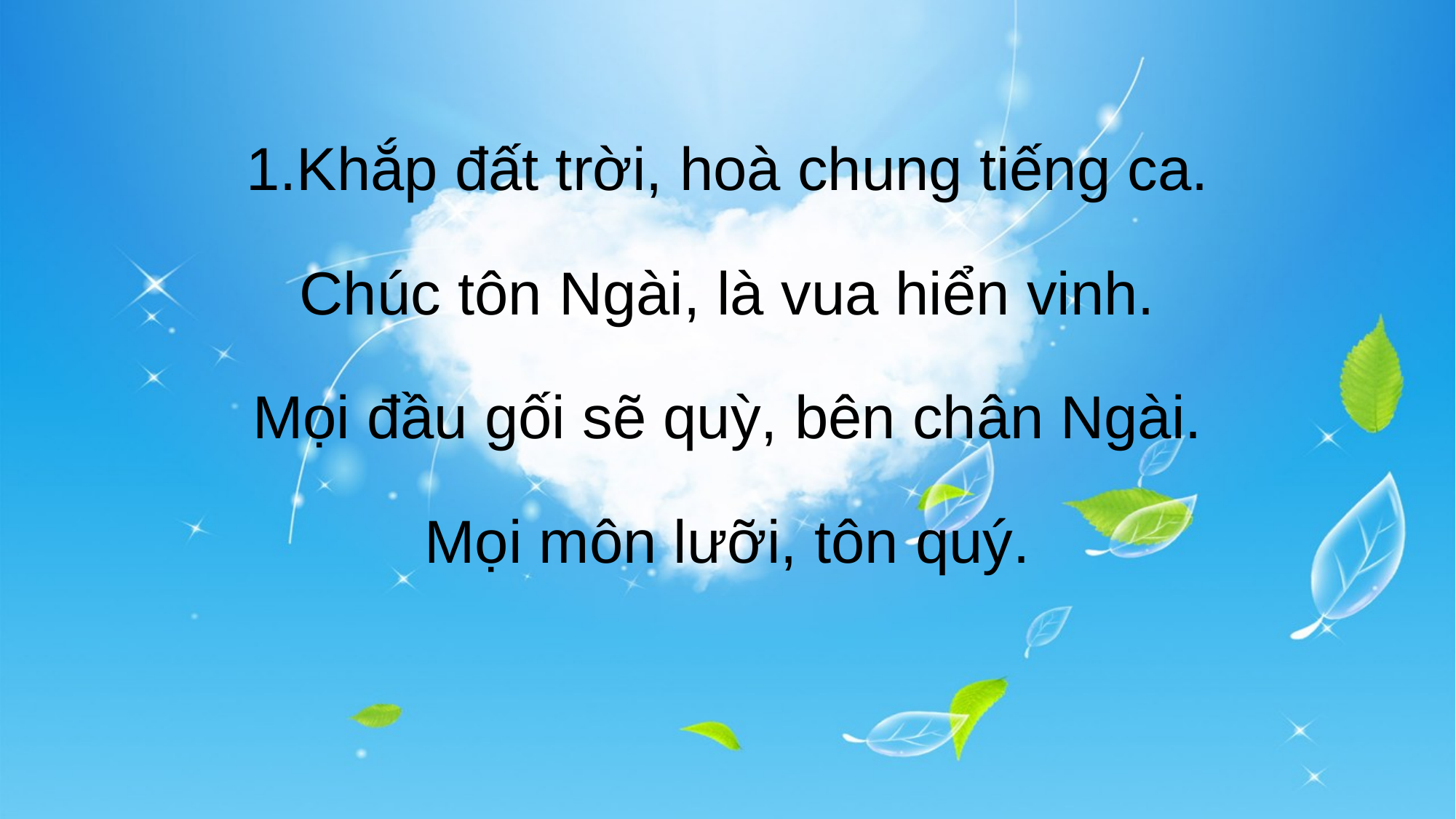

1.Khắp đất trời, hoà chung tiếng ca.
Chúc tôn Ngài, là vua hiển vinh.
Mọi đầu gối sẽ quỳ, bên chân Ngài.
Mọi môn lưỡi, tôn quý.